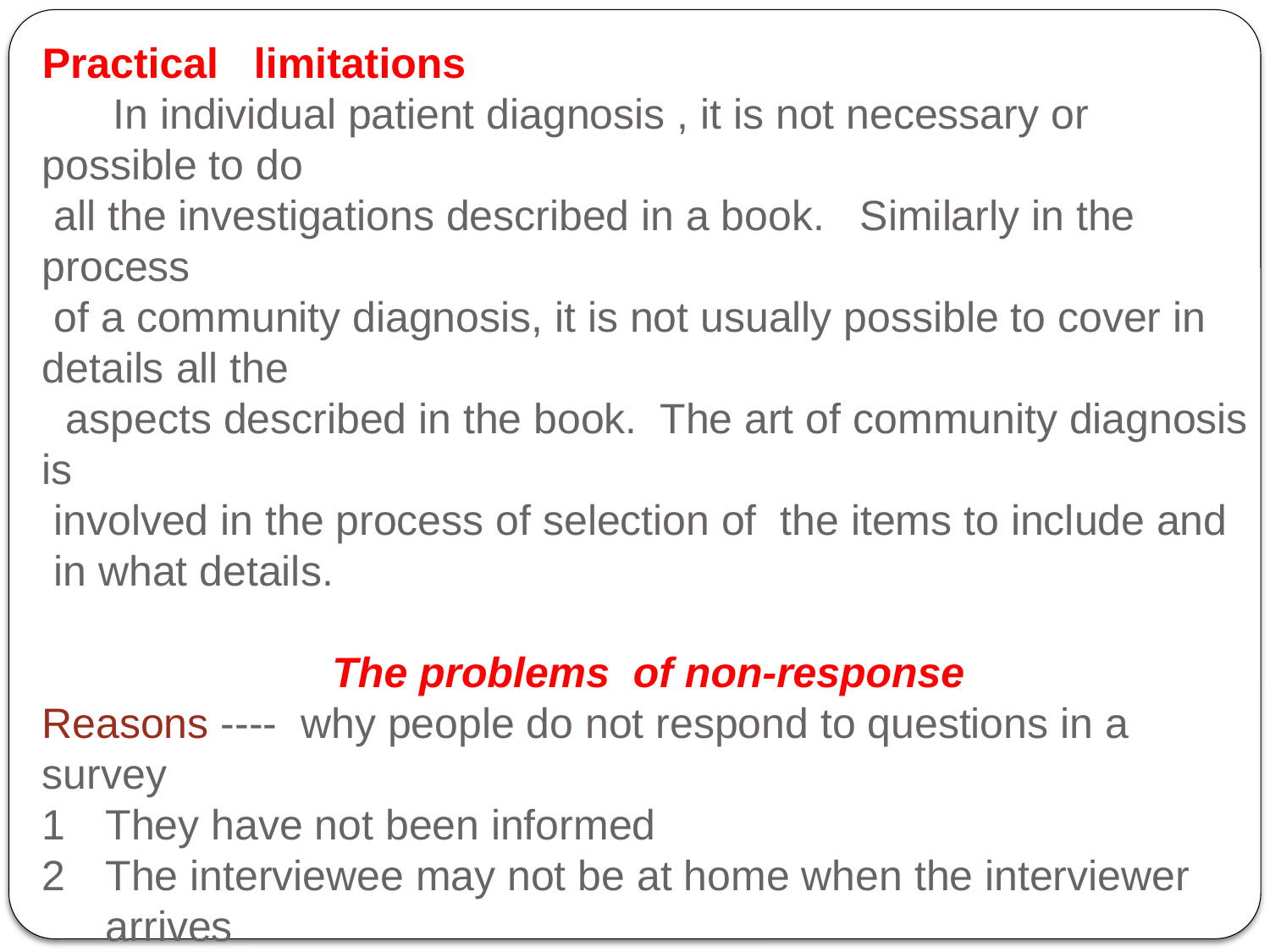

Practical   limitations
      In individual patient diagnosis , it is not necessary or possible to do
 all the investigations described in a book.   Similarly in the process
 of a community diagnosis, it is not usually possible to cover in details all the
  aspects described in the book.  The art of community diagnosis is
 involved in the process of selection of  the items to include and
 in what details.

The problems  of non-response
Reasons ----  why people do not respond to questions in a survey
They have not been informed
The interviewee may not be at home when the interviewer arrives
The interviewee being  temporarily away until after the survey
Lack of interest in co-operating or active opposition to
        co-operation.
N/B
          Time should be spent explaining the reasons for the survey and